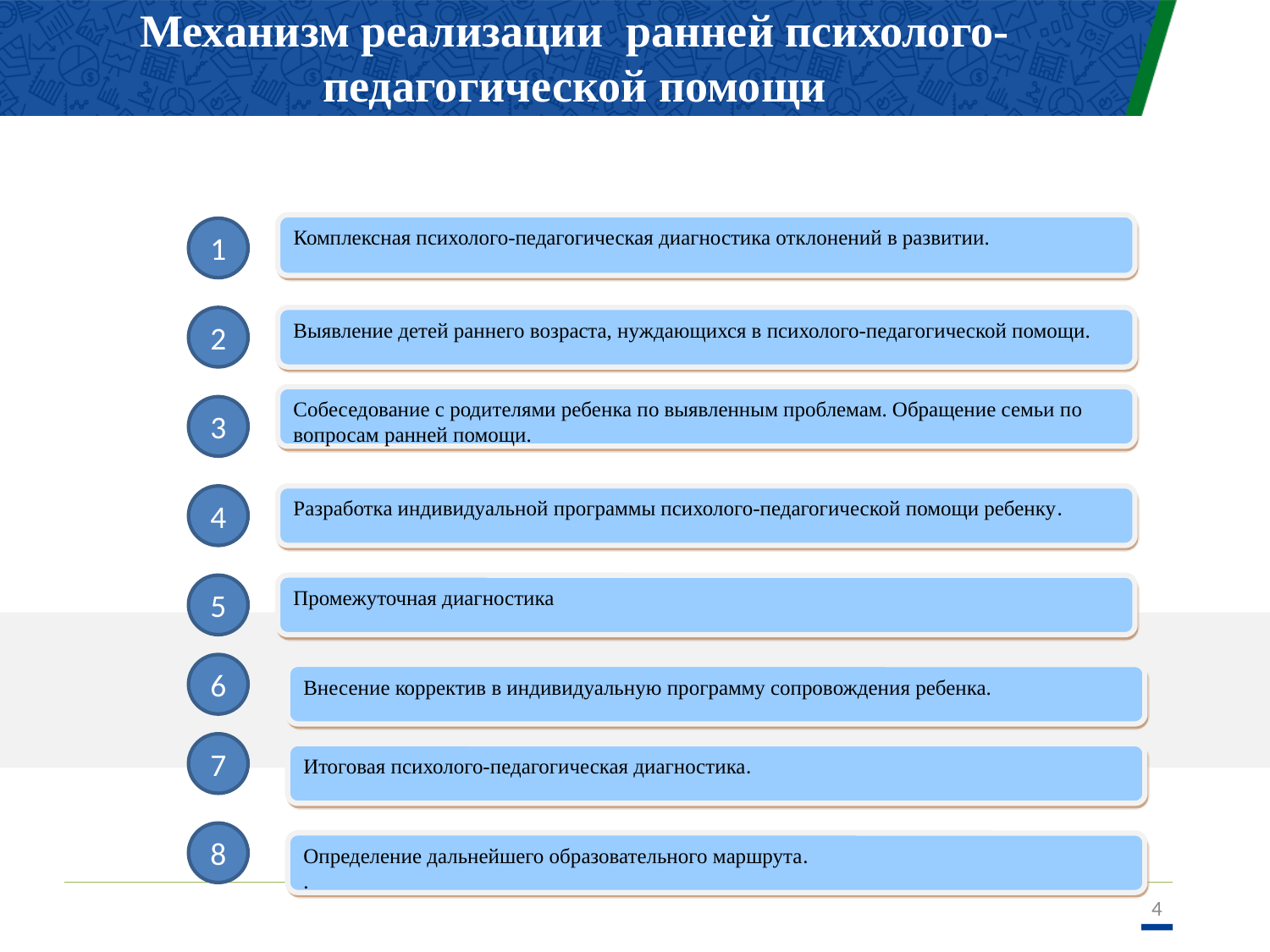

# Механизм реализации  ранней психолого-педагогической помощи
Комплексная психолого-педагогическая диагностика отклонений в развитии.
1
2
Выявление детей раннего возраста, нуждающихся в психолого-педагогической помощи.
Собеседование с родителями ребенка по выявленным проблемам. Обращение семьи по вопросам ранней помощи.
3
4
Разработка индивидуальной программы психолого-педагогической помощи ребенку.
5
Промежуточная диагностика

6
Внесение корректив в индивидуальную программу сопровождения ребенка.
7
Итоговая психолого-педагогическая диагностика.
8
Определение дальнейшего образовательного маршрута.
.